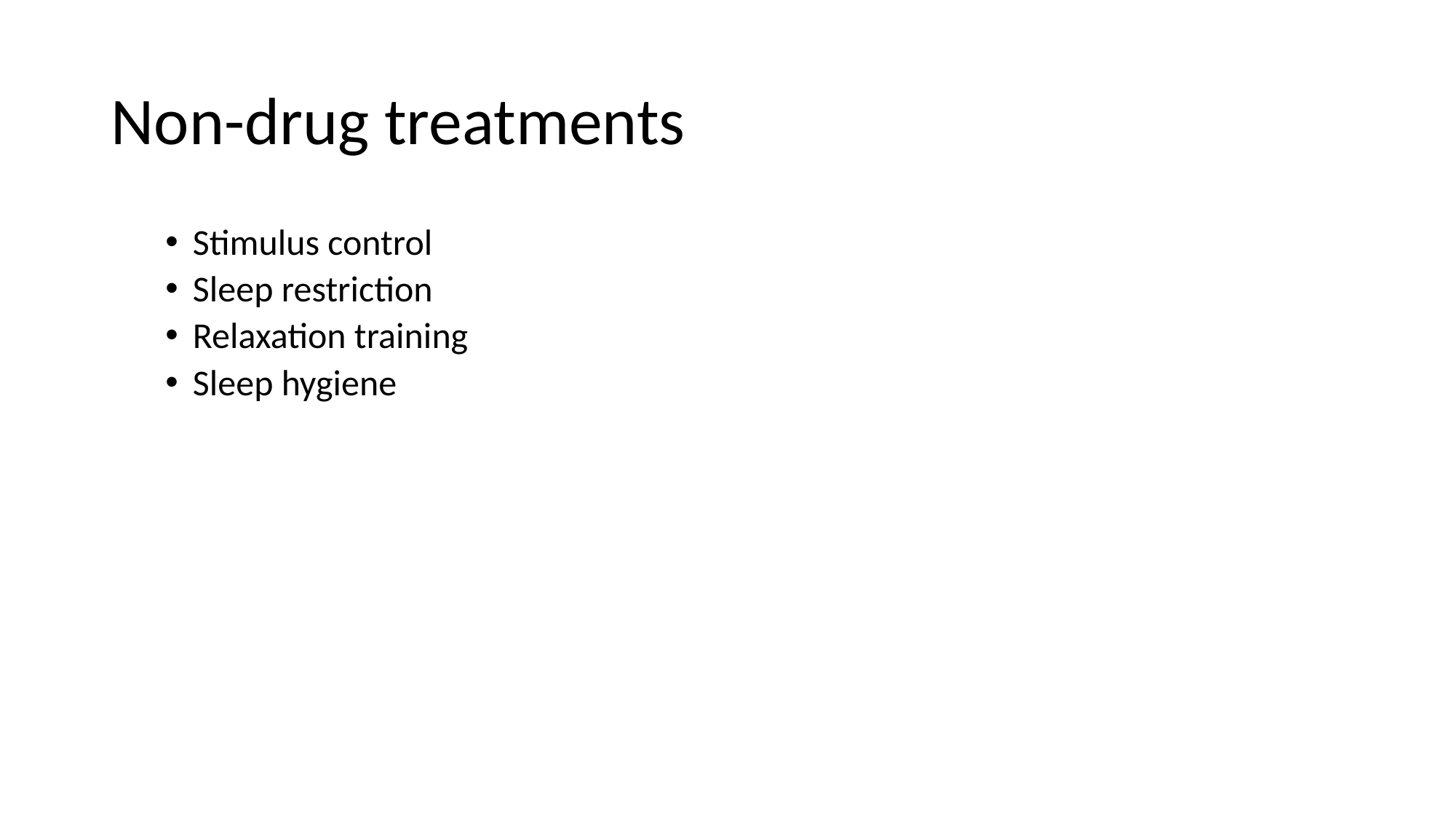

# Non-drug treatments
Stimulus control
Sleep restriction
Relaxation training
Sleep hygiene